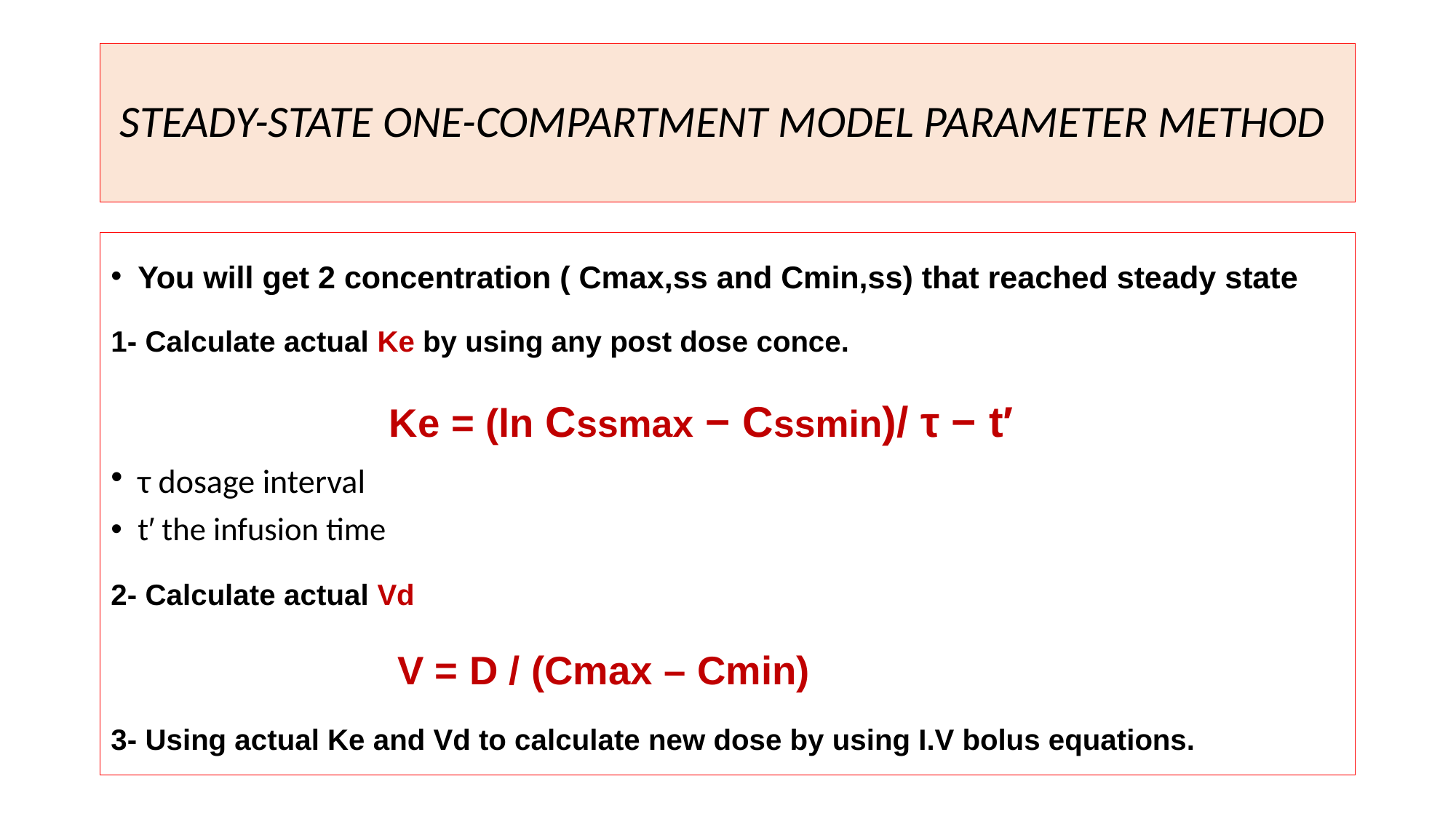

# STEADY-STATE ONE-COMPARTMENT MODEL PARAMETER METHOD
You will get 2 concentration ( Cmax,ss and Cmin,ss) that reached steady state
1- Calculate actual Ke by using any post dose conce.
                                  Ke = (ln Cssmax − Cssmin)/ τ − t′
τ dosage interval
t′ the infusion time
2- Calculate actual Vd
                                   V = D / (Cmax – Cmin)
3- Using actual Ke and Vd to calculate new dose by using I.V bolus equations.